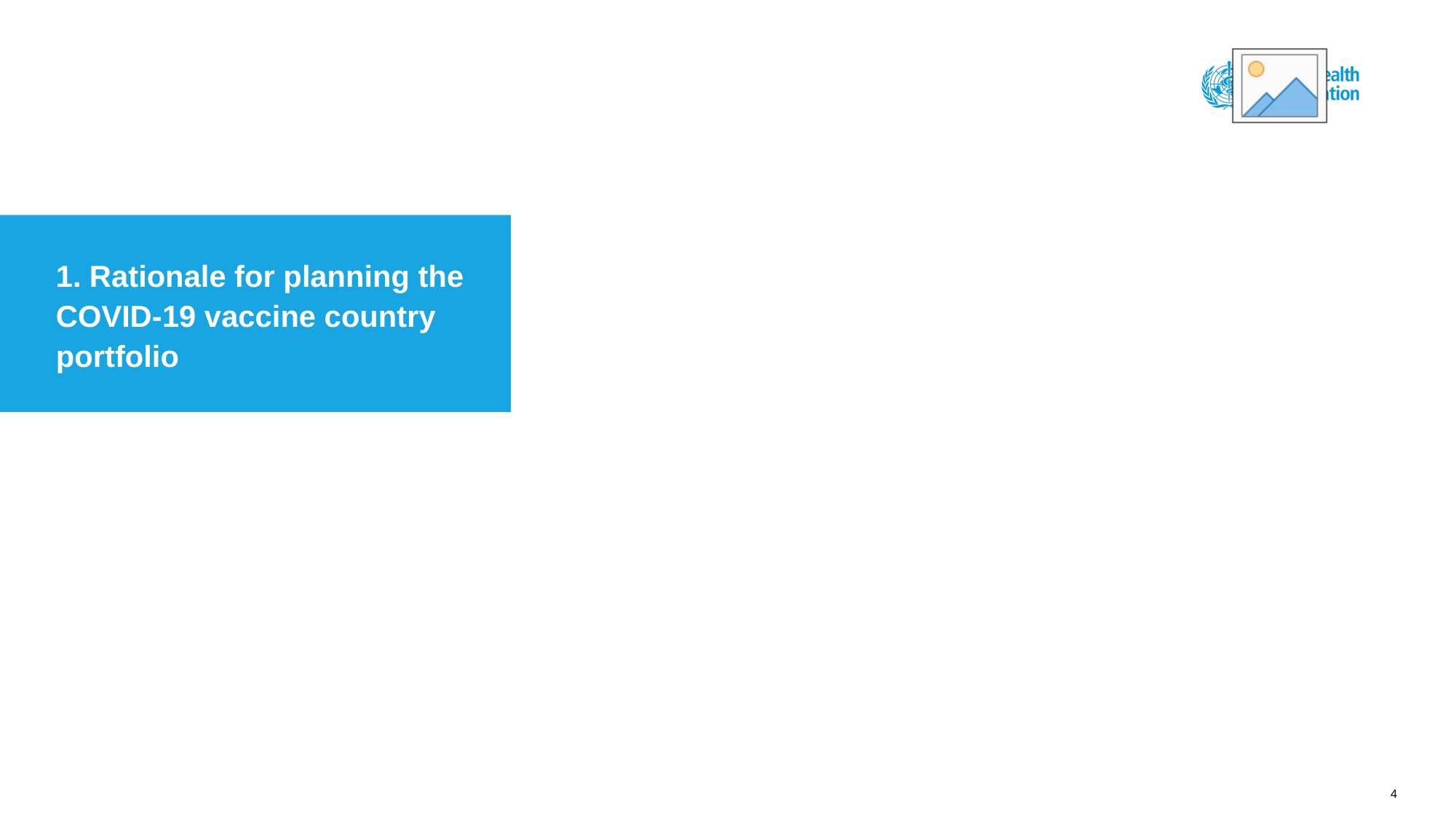

1. Rationale for planning the COVID-19 vaccine country portfolio

4